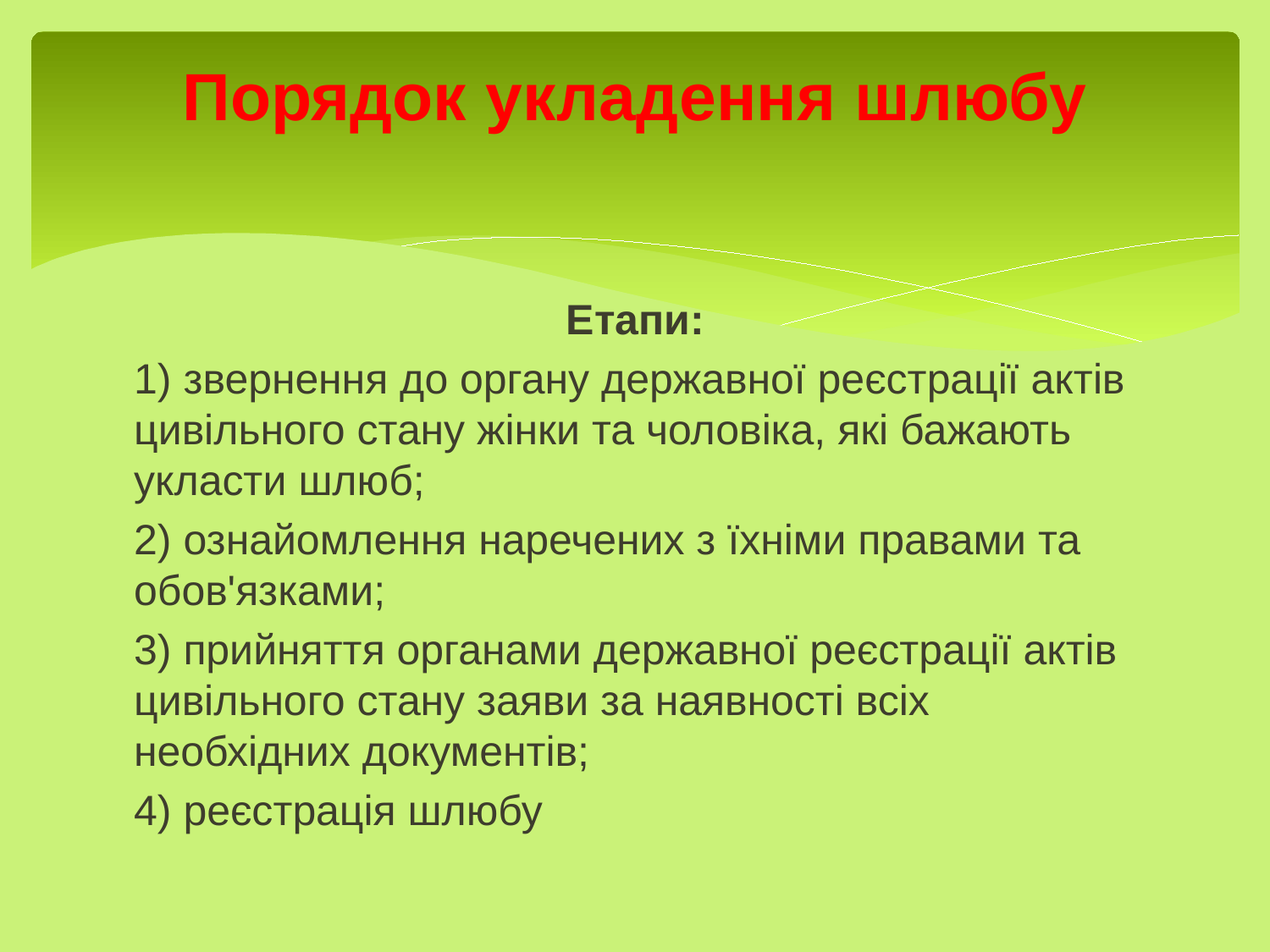

# Порядок укладення шлюбу
Етапи:
1) звернення до органу державної реєстрації актів цивільного стану жінки та чоловіка, які бажають укласти шлюб;
2) ознайомлення наречених з їхніми правами та обов'язками;
3) прийняття органами державної реєстрації актів цивільного стану заяви за наявності всіх необхідних документів;
4) реєстрація шлюбу